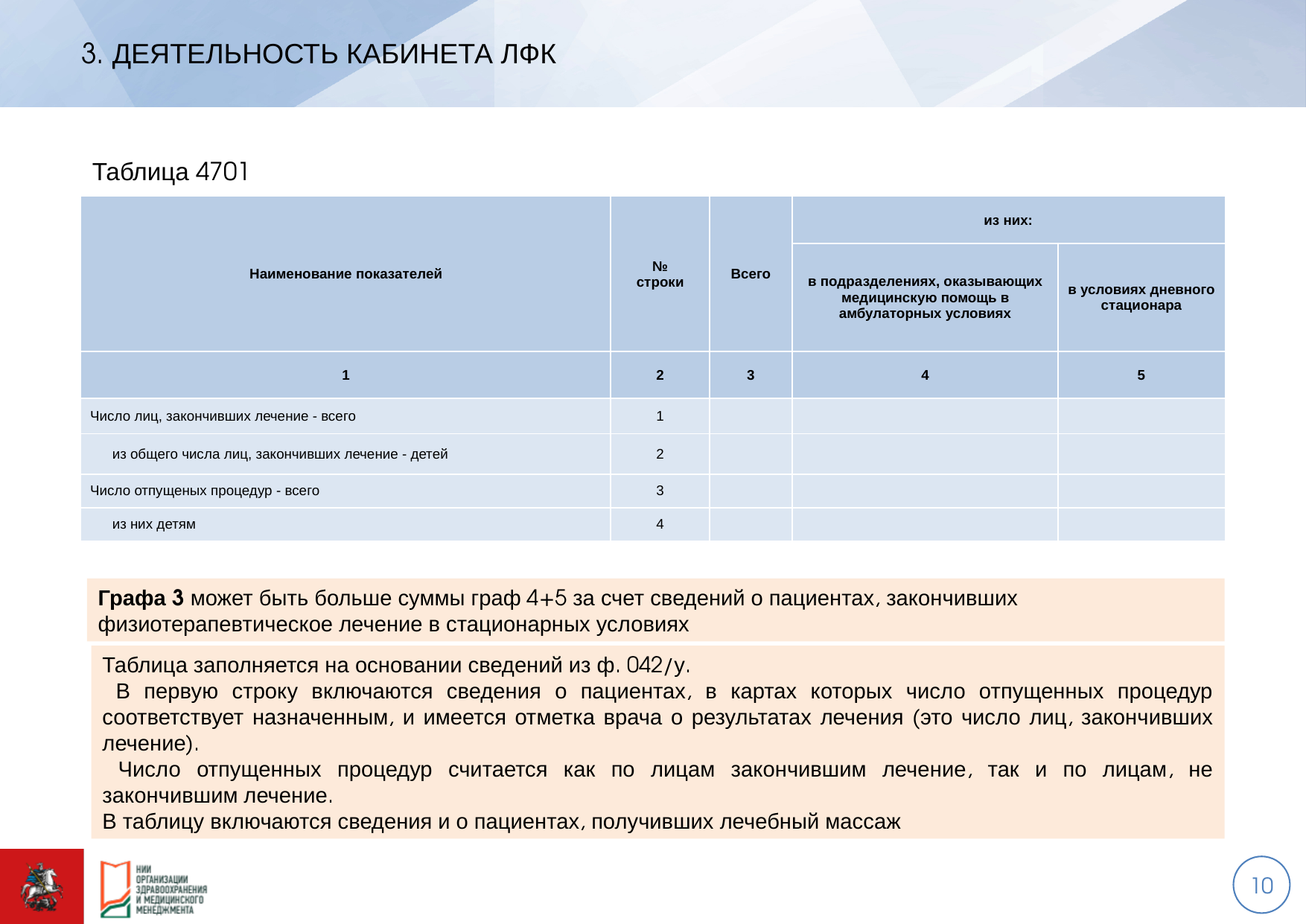

# 3. ДЕЯТЕЛЬНОСТЬ КАБИНЕТА ЛФК
Таблица 4701
| Наименование показателей | № строки | Всего | из них: |  |
| --- | --- | --- | --- | --- |
|  |  |  | в подразделениях, оказывающих медицинскую помощь в амбулаторных условиях | в условиях дневного стационара |
| 1 | 2 | 3 | 4 | 5 |
| Число лиц, закончивших лечение - всего | 1 |  |  |  |
| из общего числа лиц, закончивших лечение - детей | 2 |  |  |  |
| Число отпущеных процедур - всего | 3 |  |  |  |
| из них детям | 4 |  |  |  |

Графа 3 может быть больше суммы граф 4+5 за счет сведений о пациентах, закончивших физиотерапевтическое лечение в стационарных условиях
Таблица заполняется на основании сведений из ф. 042/у.
 В первую строку включаются сведения о пациентах, в картах которых число отпущенных процедур соответствует назначенным, и имеется отметка врача о результатах лечения (это число лиц, закончивших лечение).
 Число отпущенных процедур считается как по лицам закончившим лечение, так и по лицам, не закончившим лечение.
В таблицу включаются сведения и о пациентах, получивших лечебный массаж